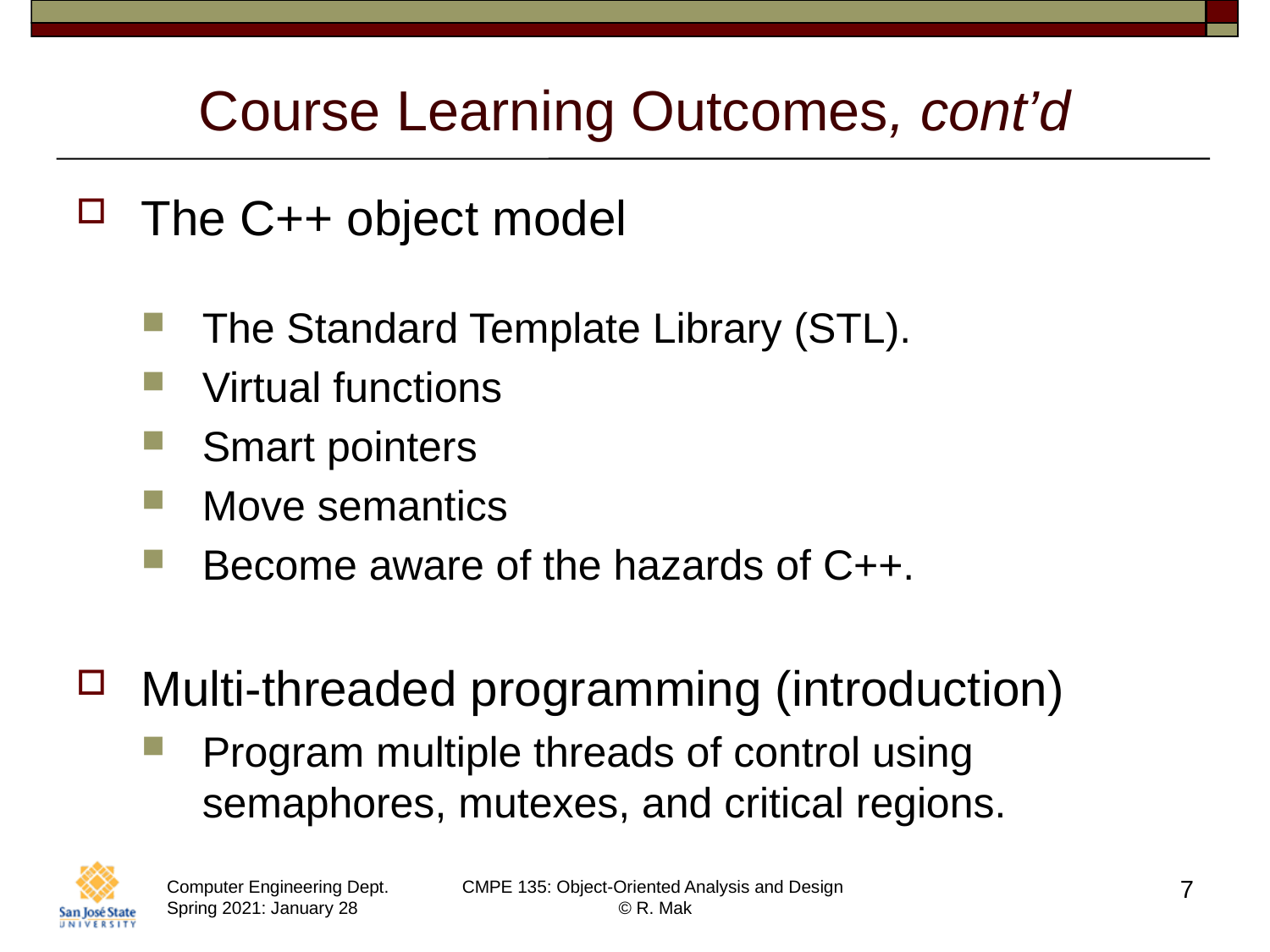

# Course Learning Outcomes, cont’d
The C++ object model

The Standard Template Library (STL).
Virtual functions
Smart pointers
Move semantics
Become aware of the hazards of C++.

Multi-threaded programming (introduction)
Program multiple threads of control using semaphores, mutexes, and critical regions.
7